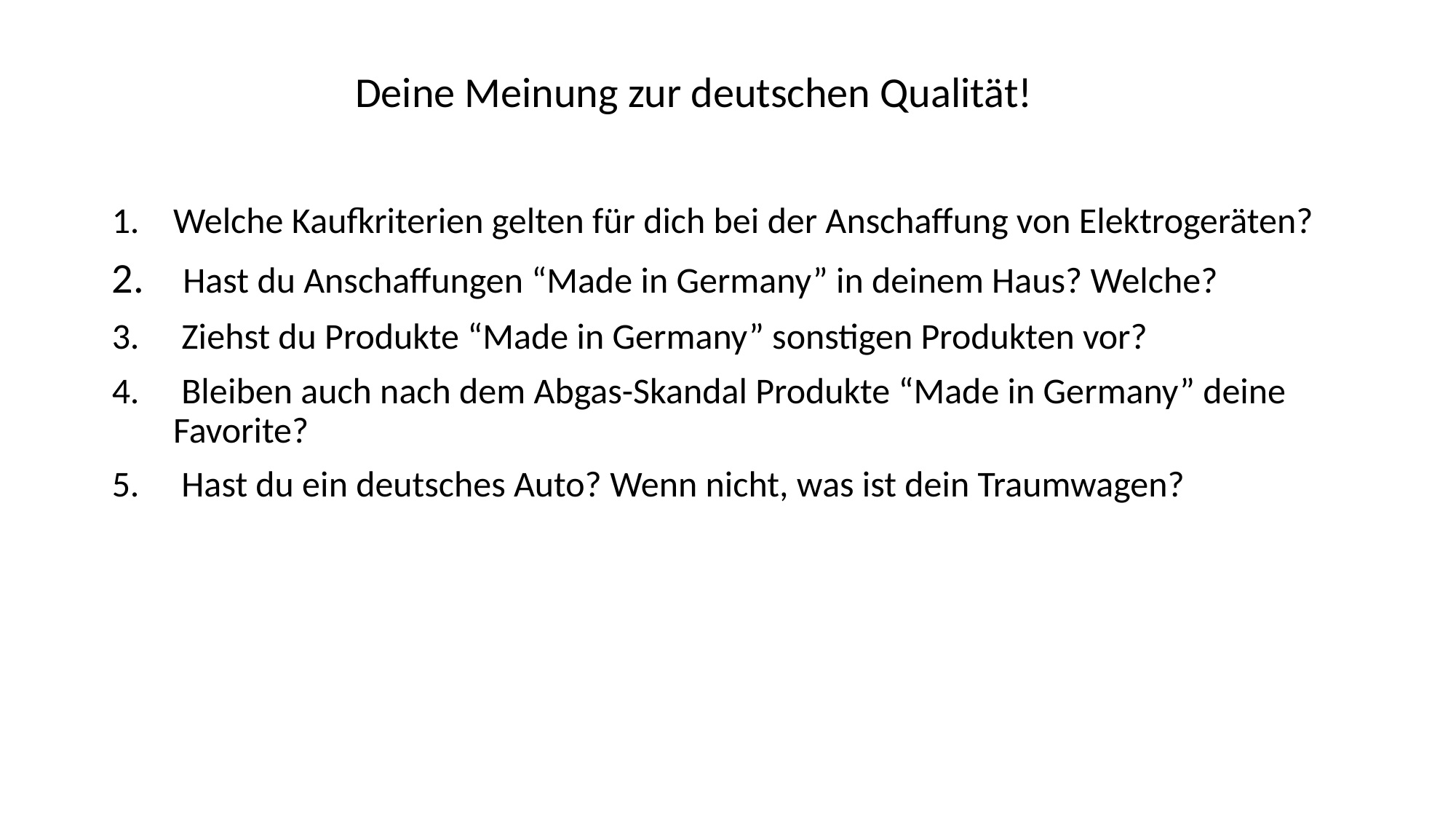

# Deine Meinung zur deutschen Qualität!
Welche Kaufkriterien gelten für dich bei der Anschaffung von Elektrogeräten?
 Hast du Anschaffungen “Made in Germany” in deinem Haus? Welche?
 Ziehst du Produkte “Made in Germany” sonstigen Produkten vor?
 Bleiben auch nach dem Abgas-Skandal Produkte “Made in Germany” deine Favorite?
 Hast du ein deutsches Auto? Wenn nicht, was ist dein Traumwagen?